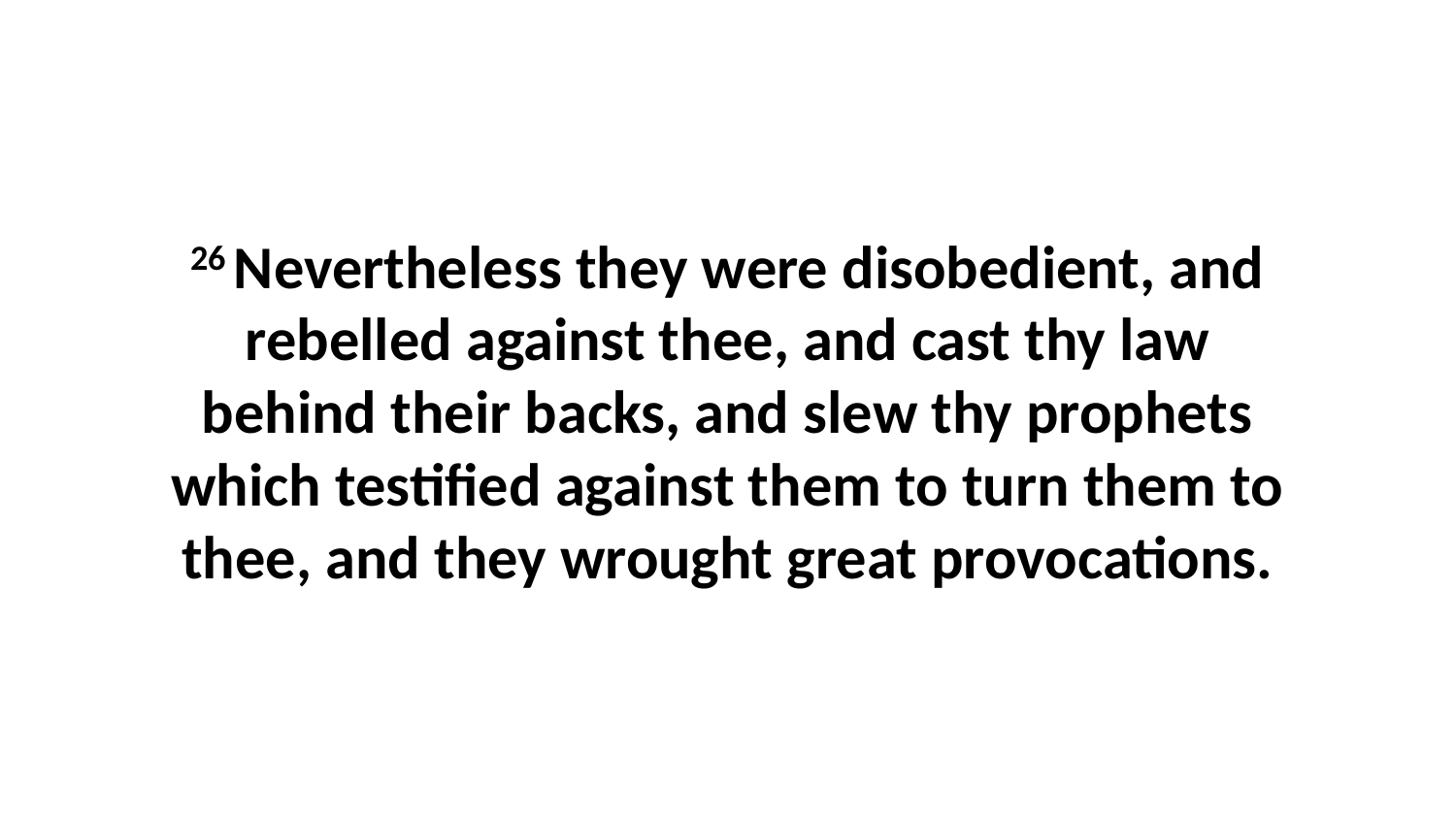

26 Nevertheless they were disobedient, and rebelled against thee, and cast thy law behind their backs, and slew thy prophets which testified against them to turn them to thee, and they wrought great provocations.